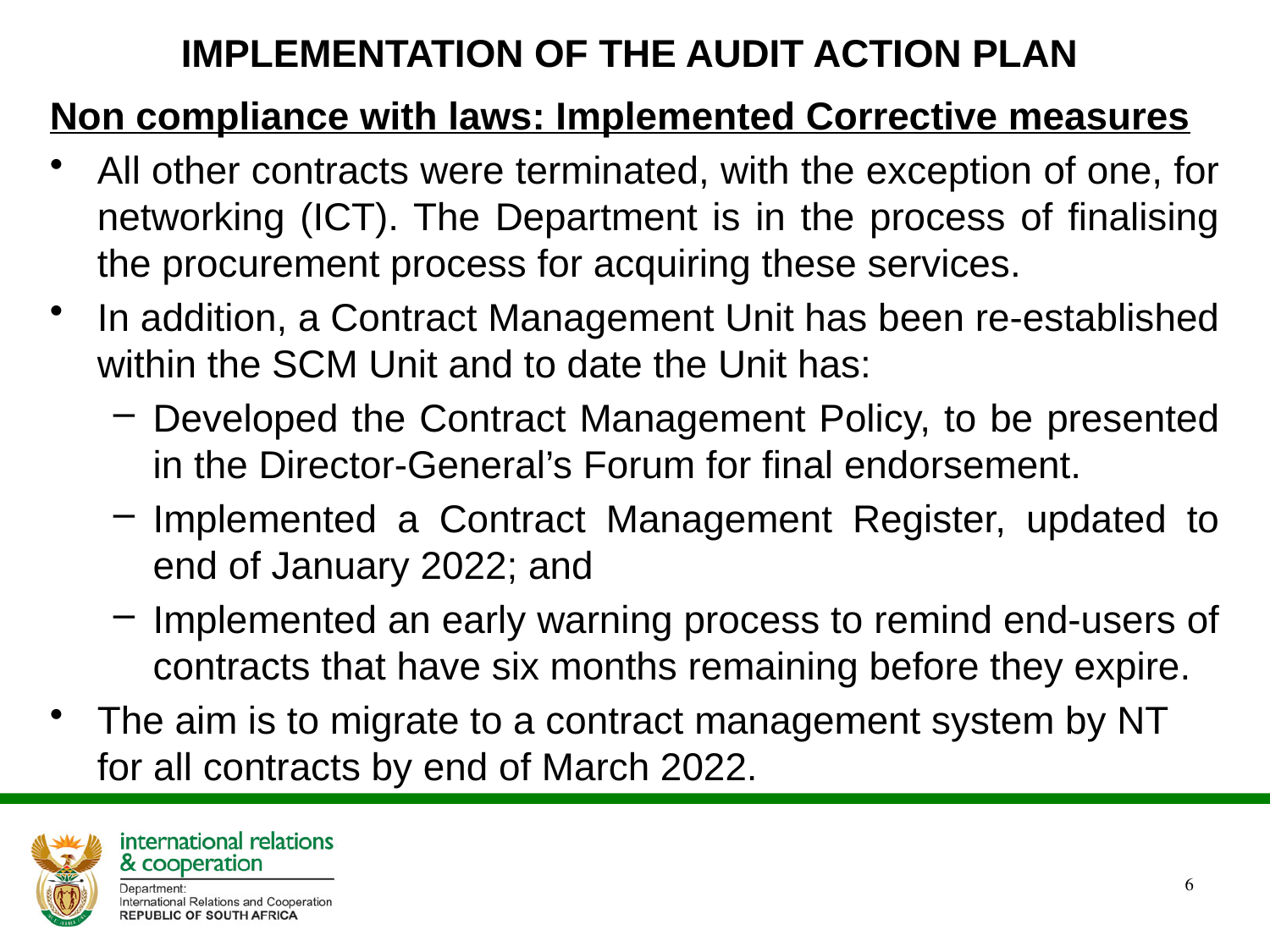

# IMPLEMENTATION OF THE AUDIT ACTION PLAN
Non compliance with laws: Implemented Corrective measures
All other contracts were terminated, with the exception of one, for networking (ICT). The Department is in the process of finalising the procurement process for acquiring these services.
In addition, a Contract Management Unit has been re-established within the SCM Unit and to date the Unit has:
Developed the Contract Management Policy, to be presented in the Director-General’s Forum for final endorsement.
Implemented a Contract Management Register, updated to end of January 2022; and
Implemented an early warning process to remind end-users of contracts that have six months remaining before they expire.
The aim is to migrate to a contract management system by NT for all contracts by end of March 2022.

6